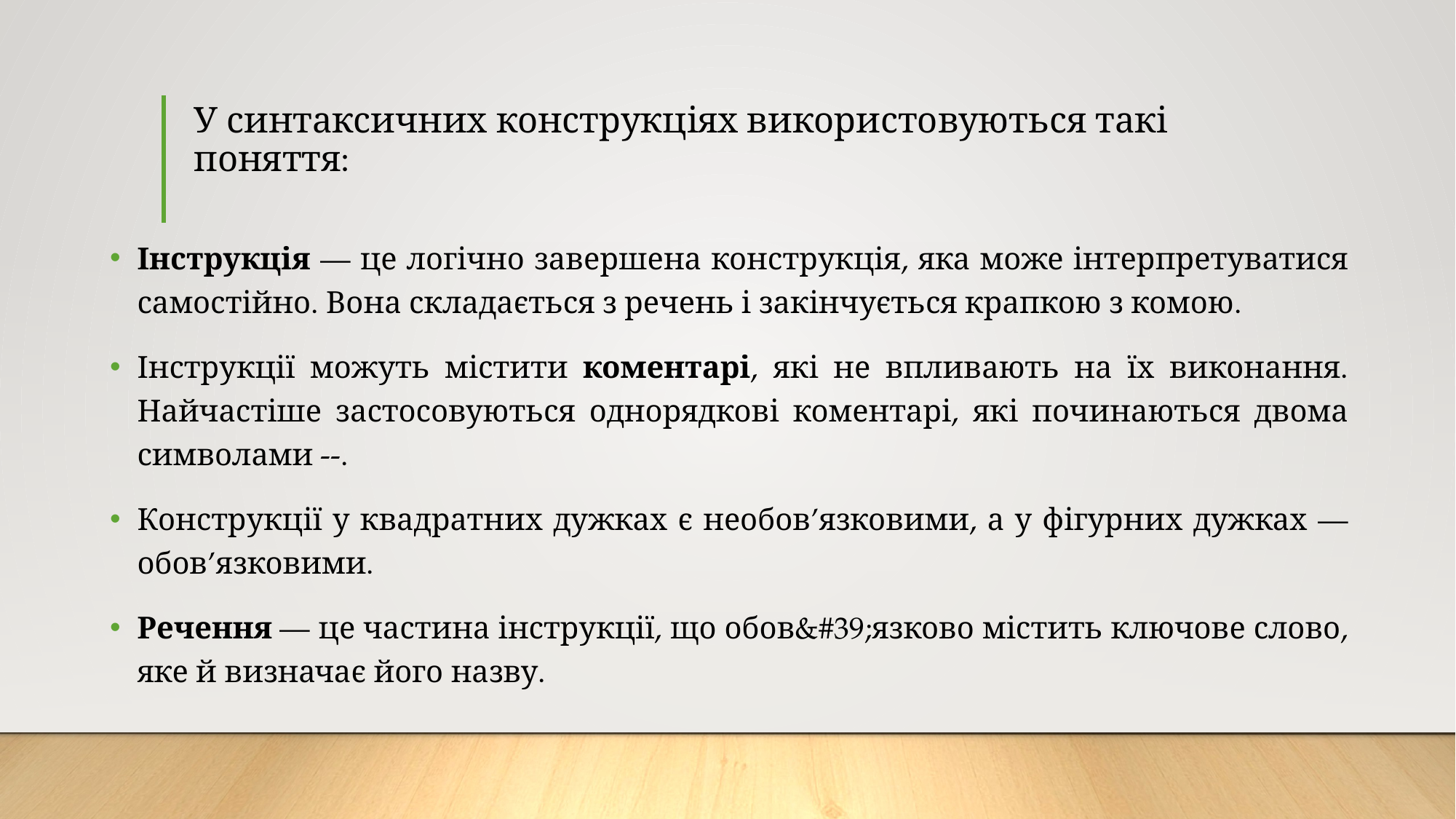

# У синтаксичних конструкціях використовуються такі поняття:
Інструкція — це логічно завершена конструкція, яка може інтерпретуватися самостійно. Вона складається з речень і закінчується крапкою з комою.
Інструкції можуть містити коментарі, які не впливають на їх виконання. Найчастіше застосовуються однорядкові коментарі, які починаються двома символами --.
Конструкції у квадратних дужках є необов’язковими, а у фігурних дужках — обов’язковими.
Речення — це частина інструкції, що обов&#39;язково містить ключове слово, яке й визначає його назву.